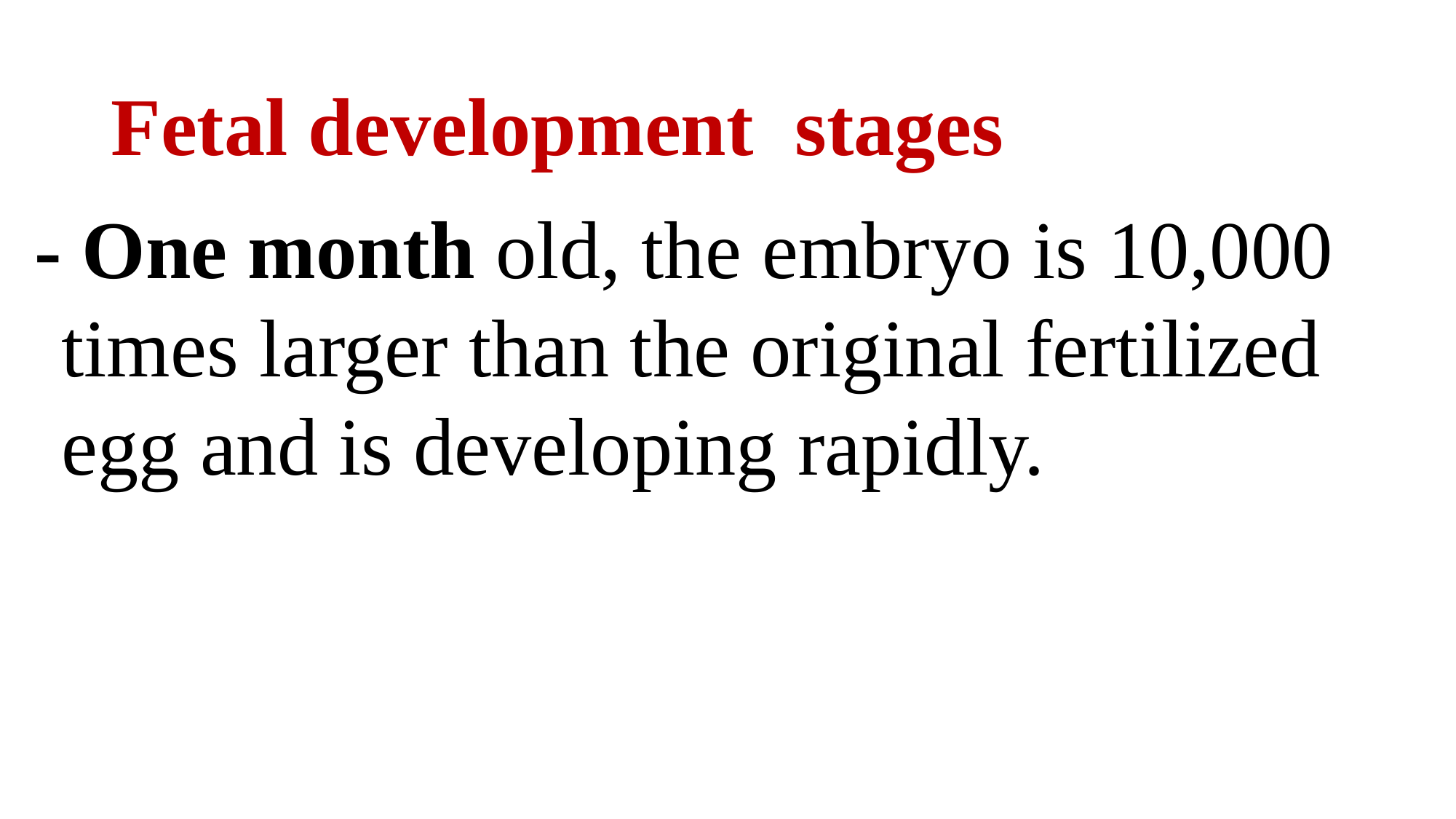

# Fetal development  stages
- One month old, the embryo is 10,000 times larger than the original fertilized egg and is developing rapidly.